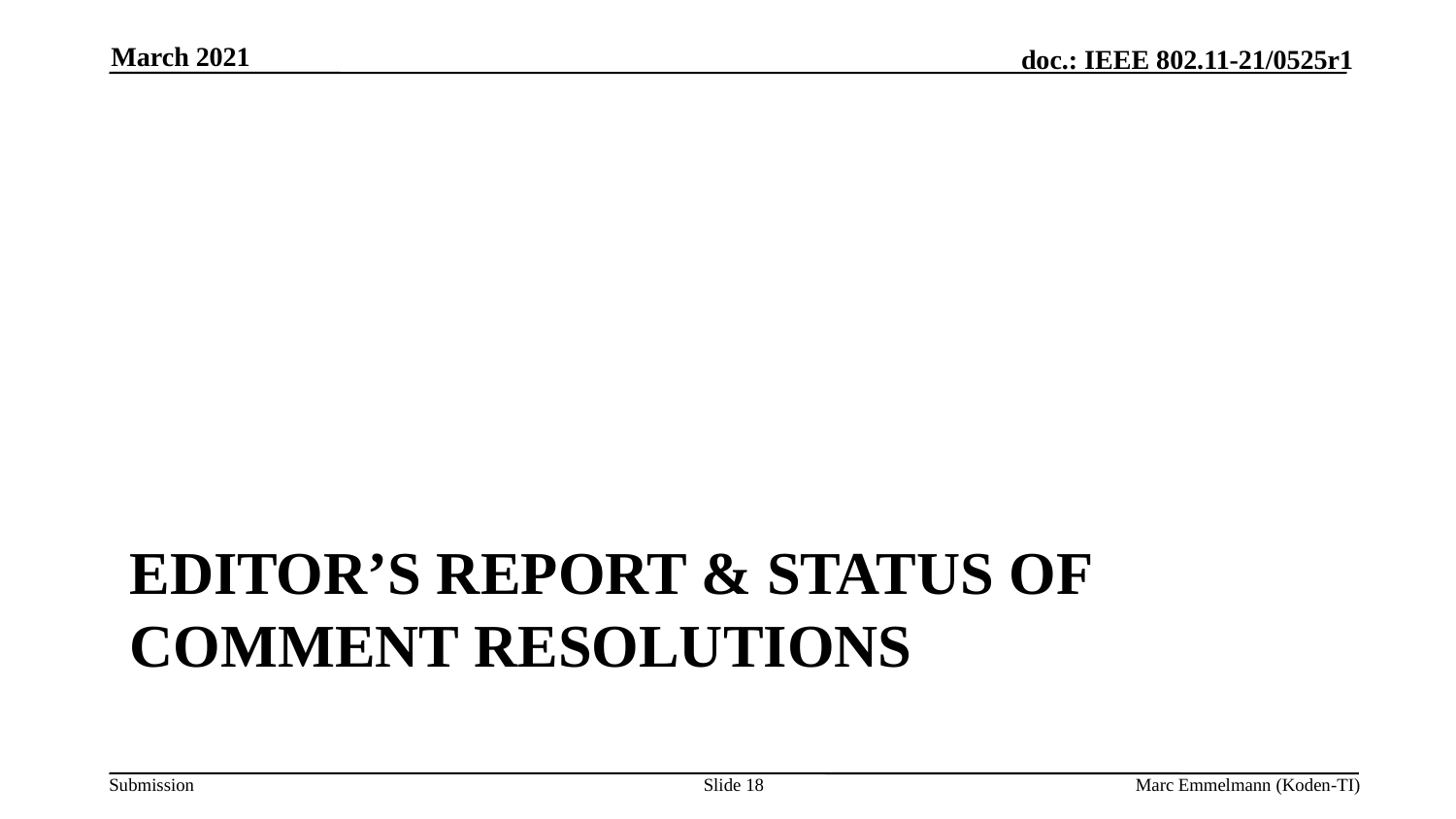

March 2021

# Editor’s Report & Status of comment resolutions
Slide 18
Marc Emmelmann (Koden-TI)